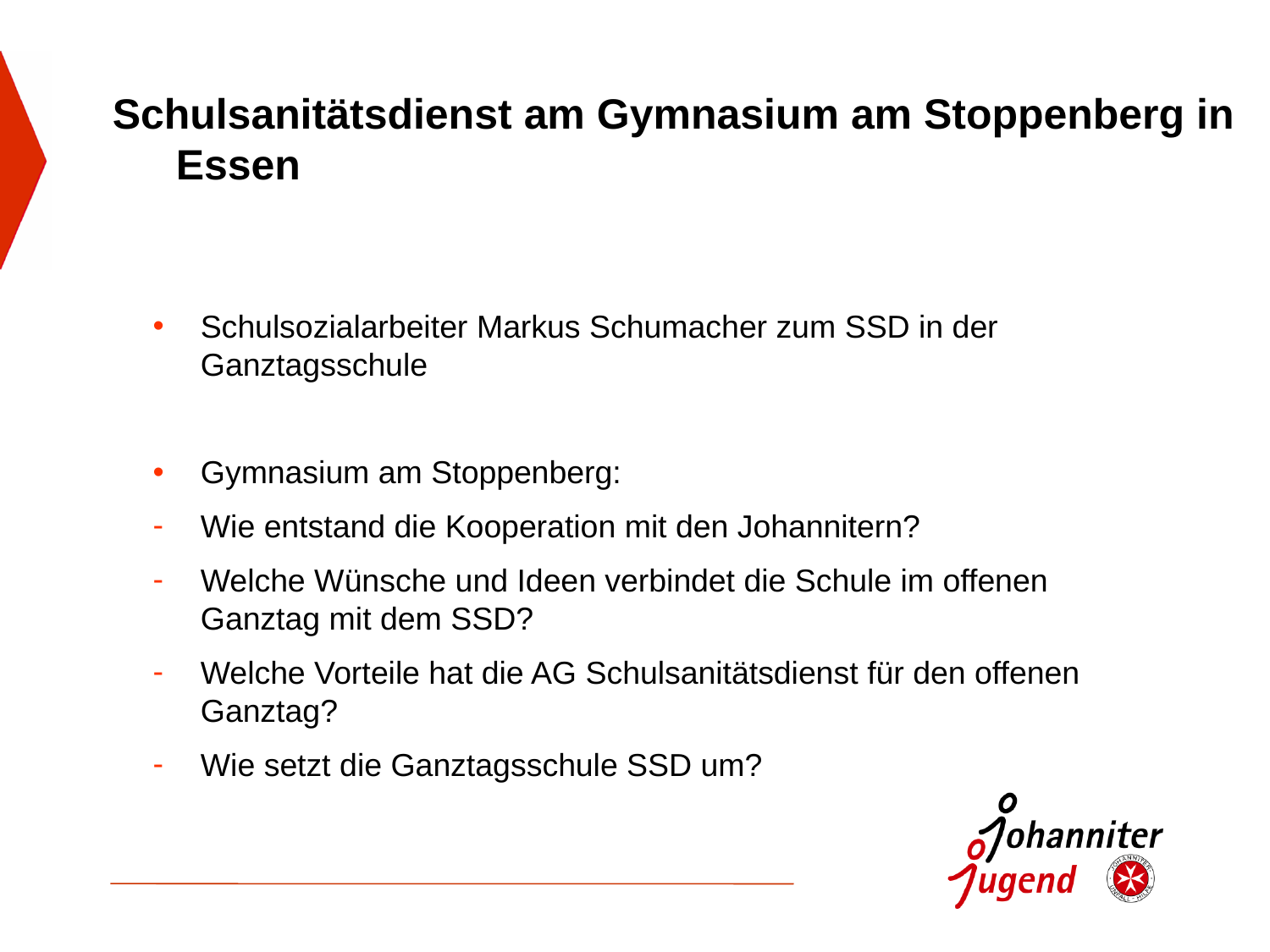

# Schulsanitätsdienst am Gymnasium am Stoppenberg in Essen

Schulsozialarbeiter Markus Schumacher zum SSD in der Ganztagsschule

Gymnasium am Stoppenberg:
Wie entstand die Kooperation mit den Johannitern?
Welche Wünsche und Ideen verbindet die Schule im offenen Ganztag mit dem SSD?
Welche Vorteile hat die AG Schulsanitätsdienst für den offenen Ganztag?
Wie setzt die Ganztagsschule SSD um?